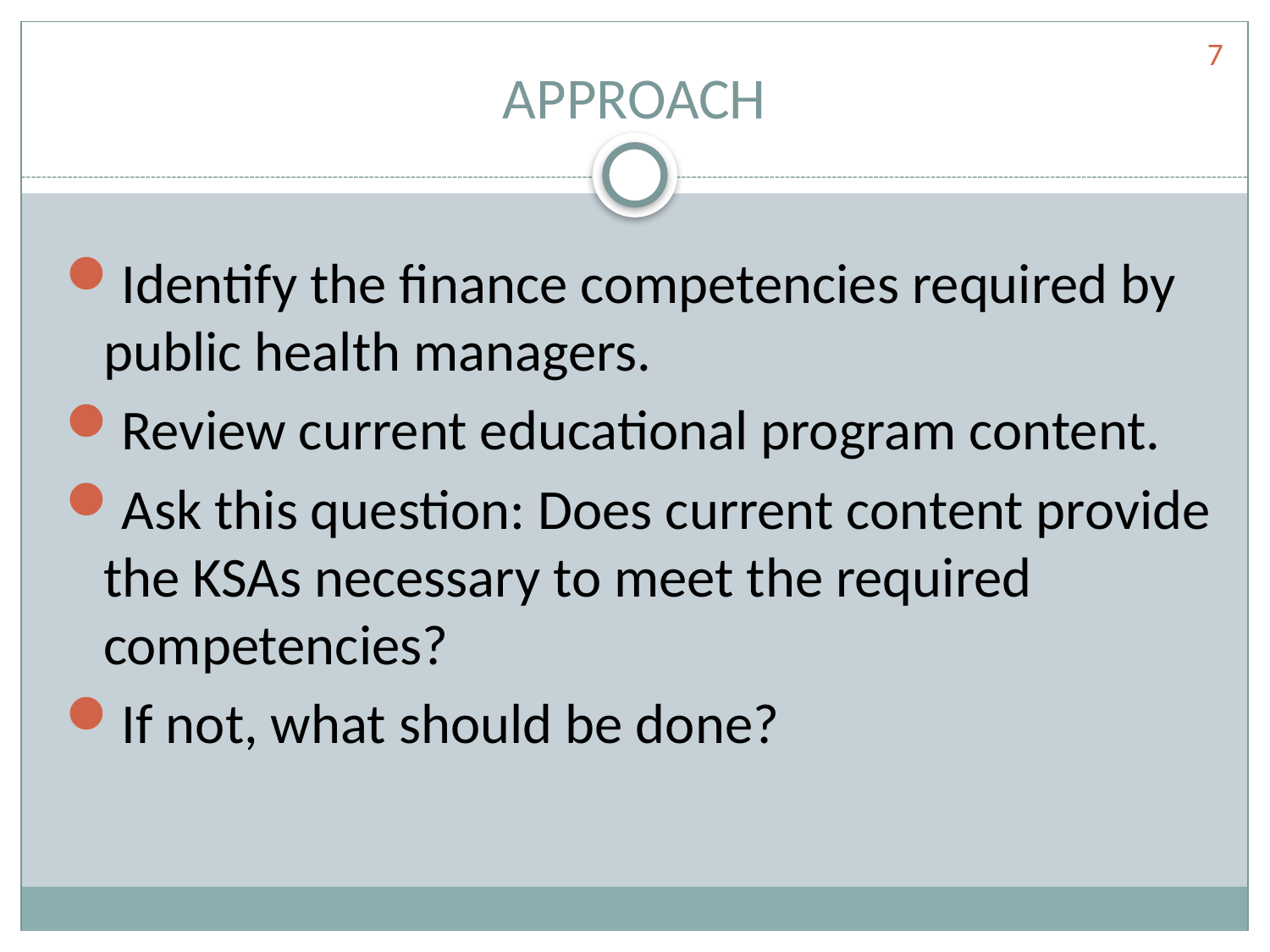

7
# APPROACH
Identify the finance competencies required by public health managers.
Review current educational program content.
Ask this question: Does current content provide the KSAs necessary to meet the required competencies?
If not, what should be done?